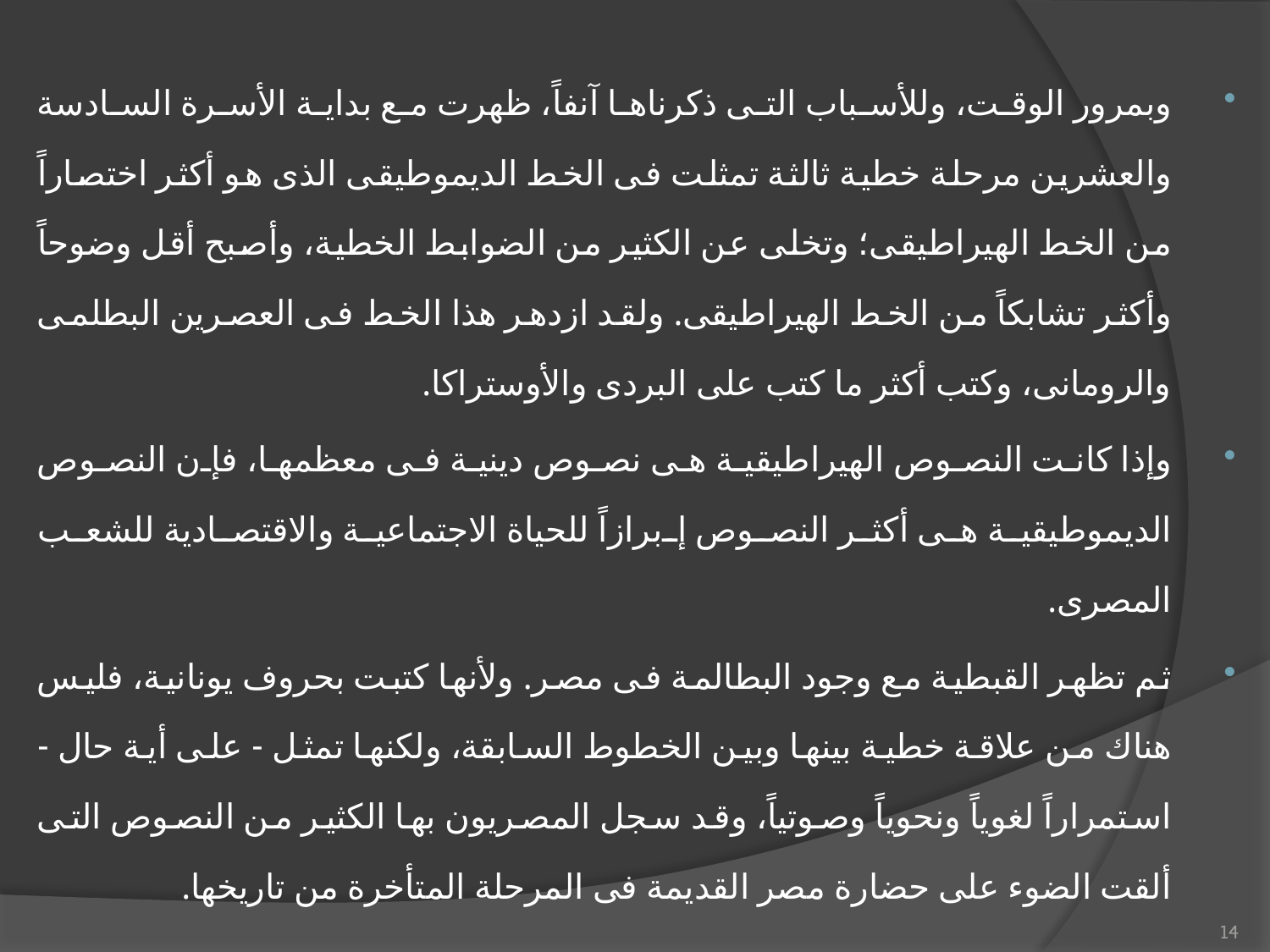

وبمرور الوقت، وللأسباب التى ذكرناها آنفاً، ظهرت مع بداية الأسرة السادسة والعشرين مرحلة خطية ثالثة تمثلت فى الخط الديموطيقى الذى هو أكثر اختصاراً من الخط الهيراطيقى؛ وتخلى عن الكثير من الضوابط الخطية، وأصبح أقل وضوحاً وأكثر تشابكاً من الخط الهيراطيقى. ولقد ازدهر هذا الخط فى العصرين البطلمى والرومانى، وكتب أكثر ما كتب على البردى والأوستراكا.
وإذا كانت النصوص الهيراطيقية هى نصوص دينية فى معظمها، فإن النصوص الديموطيقية هى أكثر النصوص إبرازاً للحياة الاجتماعية والاقتصادية للشعب المصرى.
ثم تظهر القبطية مع وجود البطالمة فى مصر. ولأنها كتبت بحروف يونانية، فليس هناك من علاقة خطية بينها وبين الخطوط السابقة، ولكنها تمثل - على أية حال - استمراراً لغوياً ونحوياً وصوتياً، وقد سجل المصريون بها الكثير من النصوص التى ألقت الضوء على حضارة مصر القديمة فى المرحلة المتأخرة من تاريخها.
14